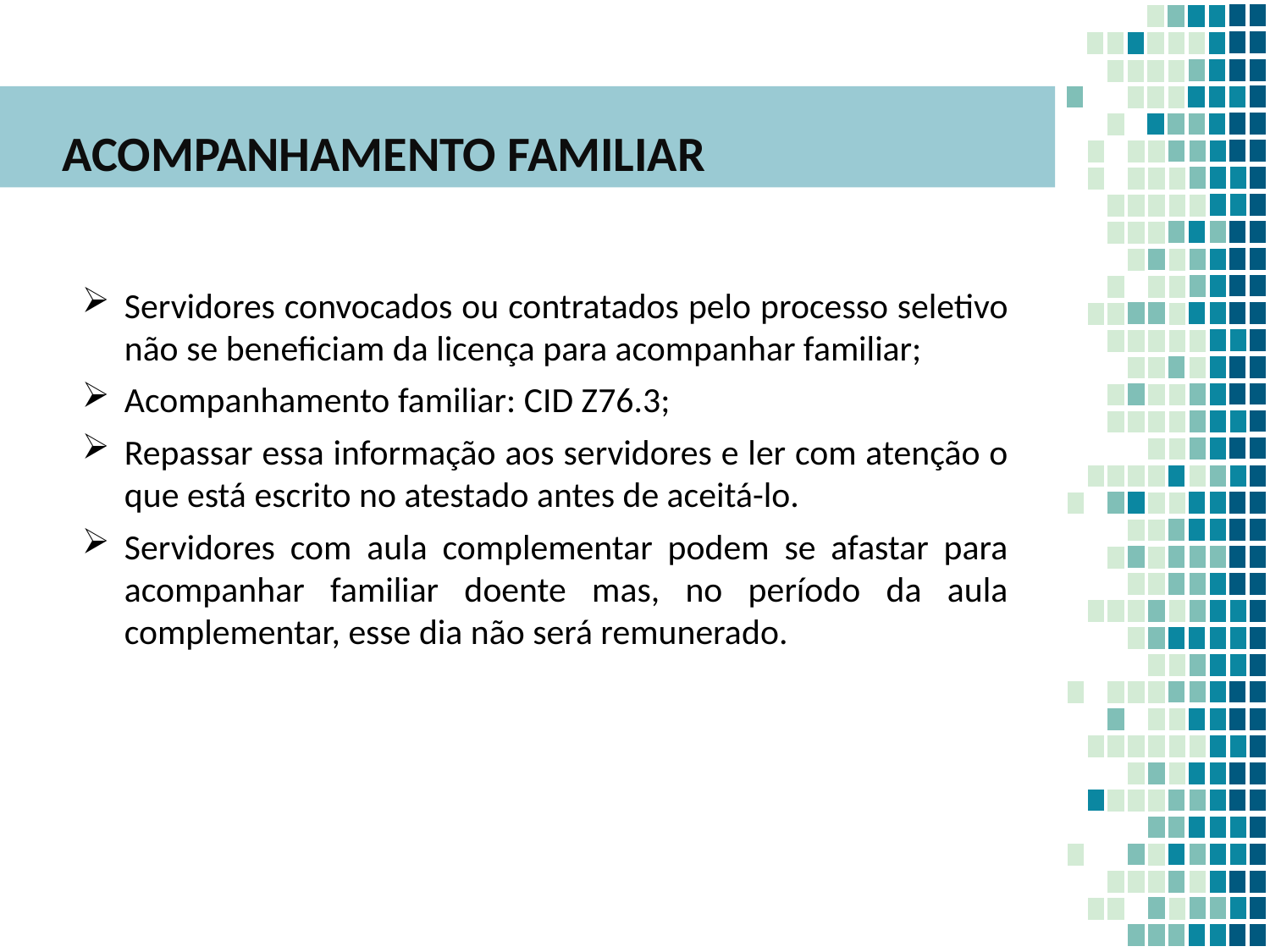

ACOMPANHAMENTO FAMILIAR
Servidores convocados ou contratados pelo processo seletivo não se beneficiam da licença para acompanhar familiar;
Acompanhamento familiar: CID Z76.3;
Repassar essa informação aos servidores e ler com atenção o que está escrito no atestado antes de aceitá-lo.
Servidores com aula complementar podem se afastar para acompanhar familiar doente mas, no período da aula complementar, esse dia não será remunerado.